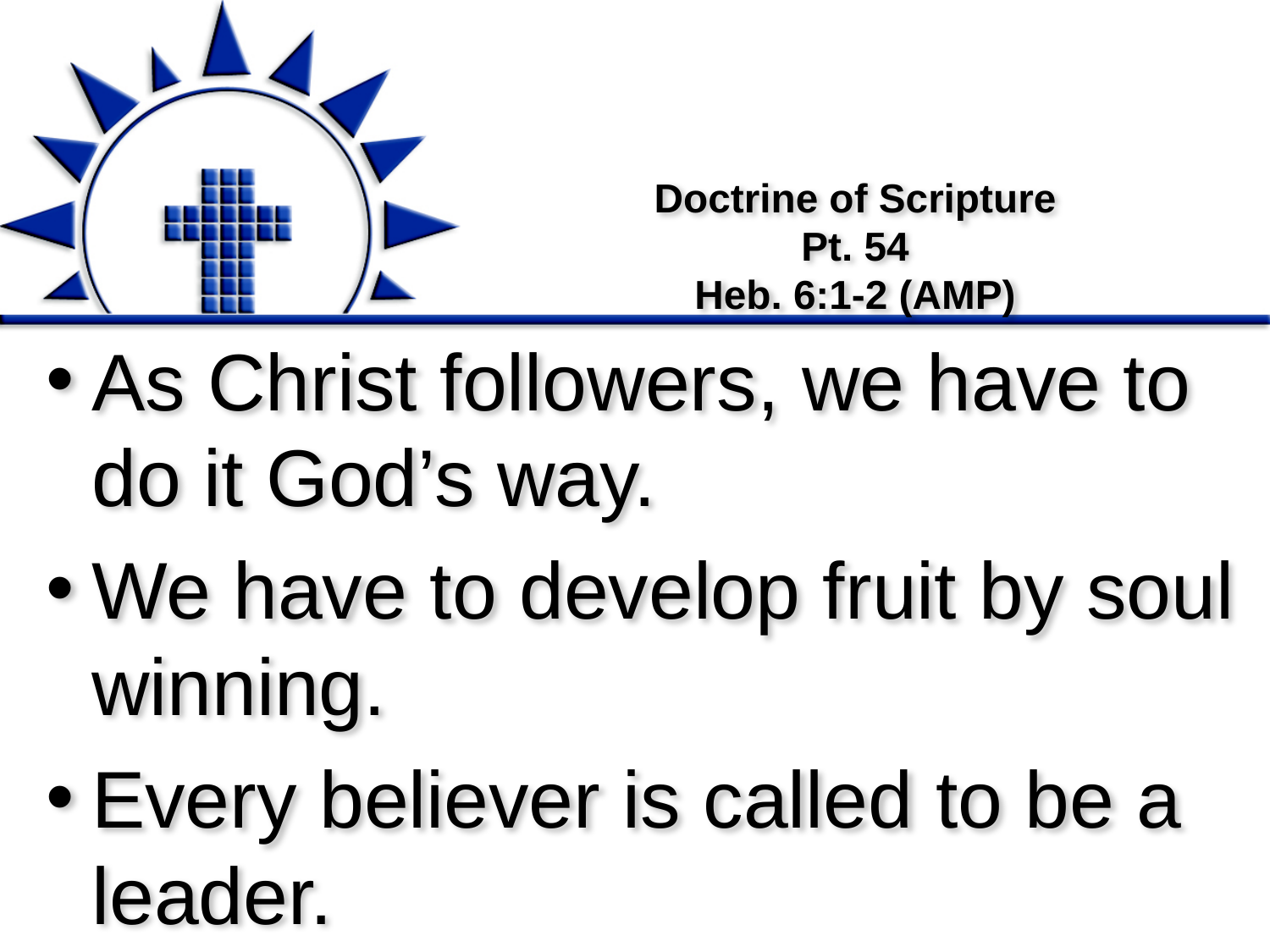

# Doctrine of Scripture Pt. 54 Heb. 6:1-2 (AMP)
As Christ followers, we have to do it God’s way.
We have to develop fruit by soul winning.
Every believer is called to be a leader.